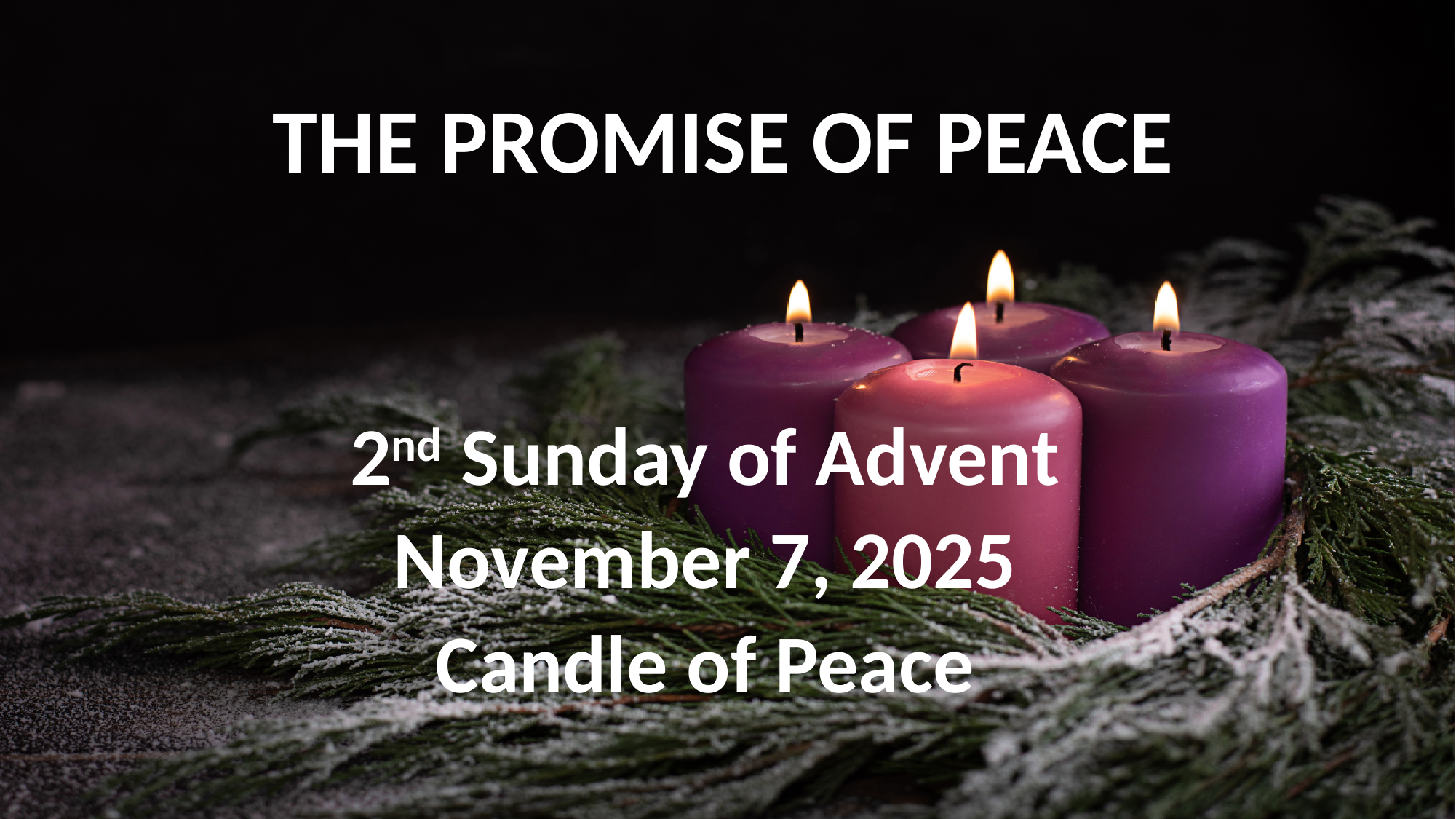

# THE PROMISE OF PEACE
2nd Sunday of Advent
November 7, 2025
Candle of Peace